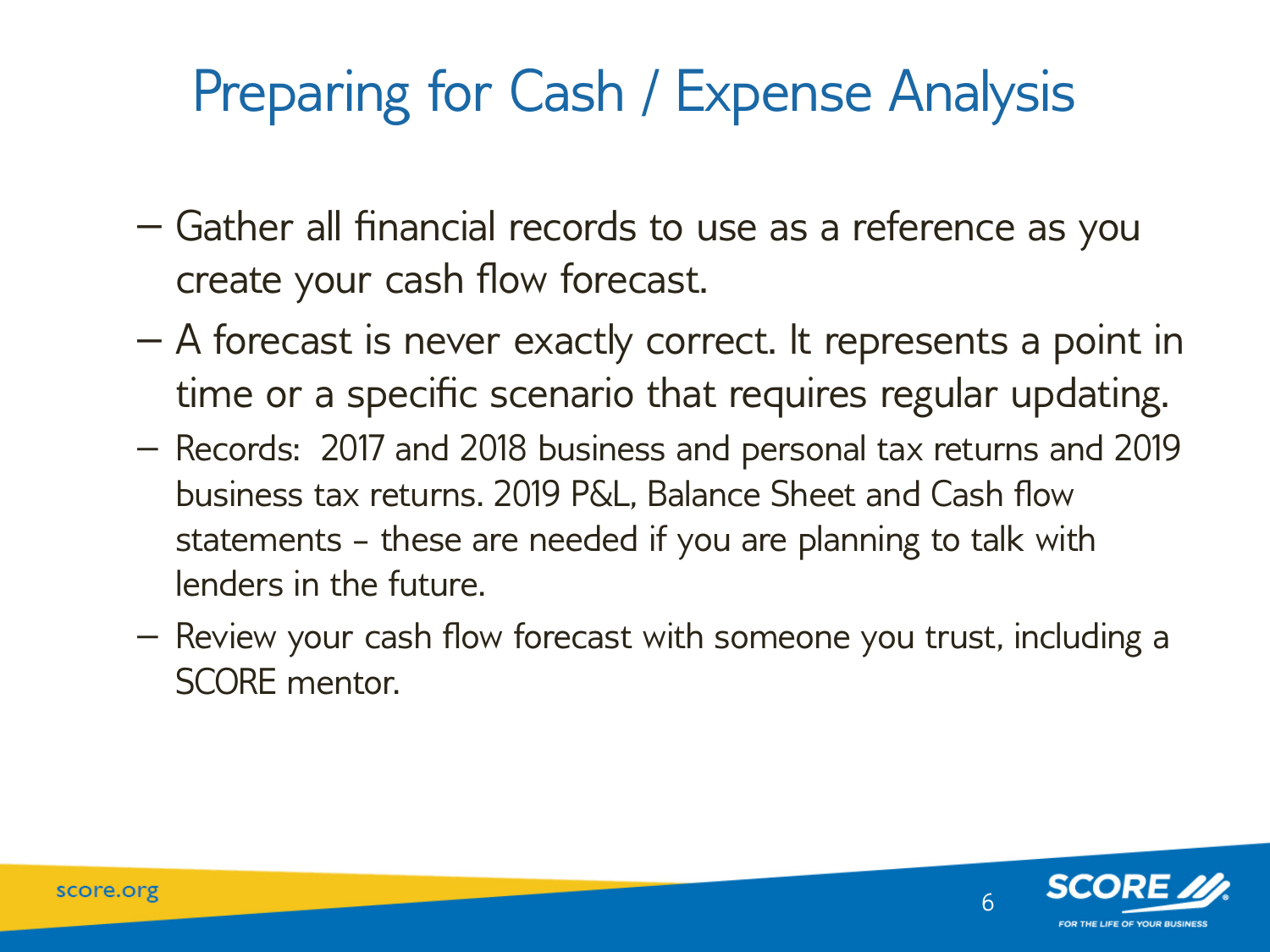

# Preparing for Cash / Expense Analysis
Gather all financial records to use as a reference as you create your cash flow forecast.
A forecast is never exactly correct. It represents a point in time or a specific scenario that requires regular updating.
Records:  2017 and 2018 business and personal tax returns and 2019 business tax returns. 2019 P&L, Balance Sheet and Cash flow statements – these are needed if you are planning to talk with lenders in the future.
Review your cash flow forecast with someone you trust, including a SCORE mentor.